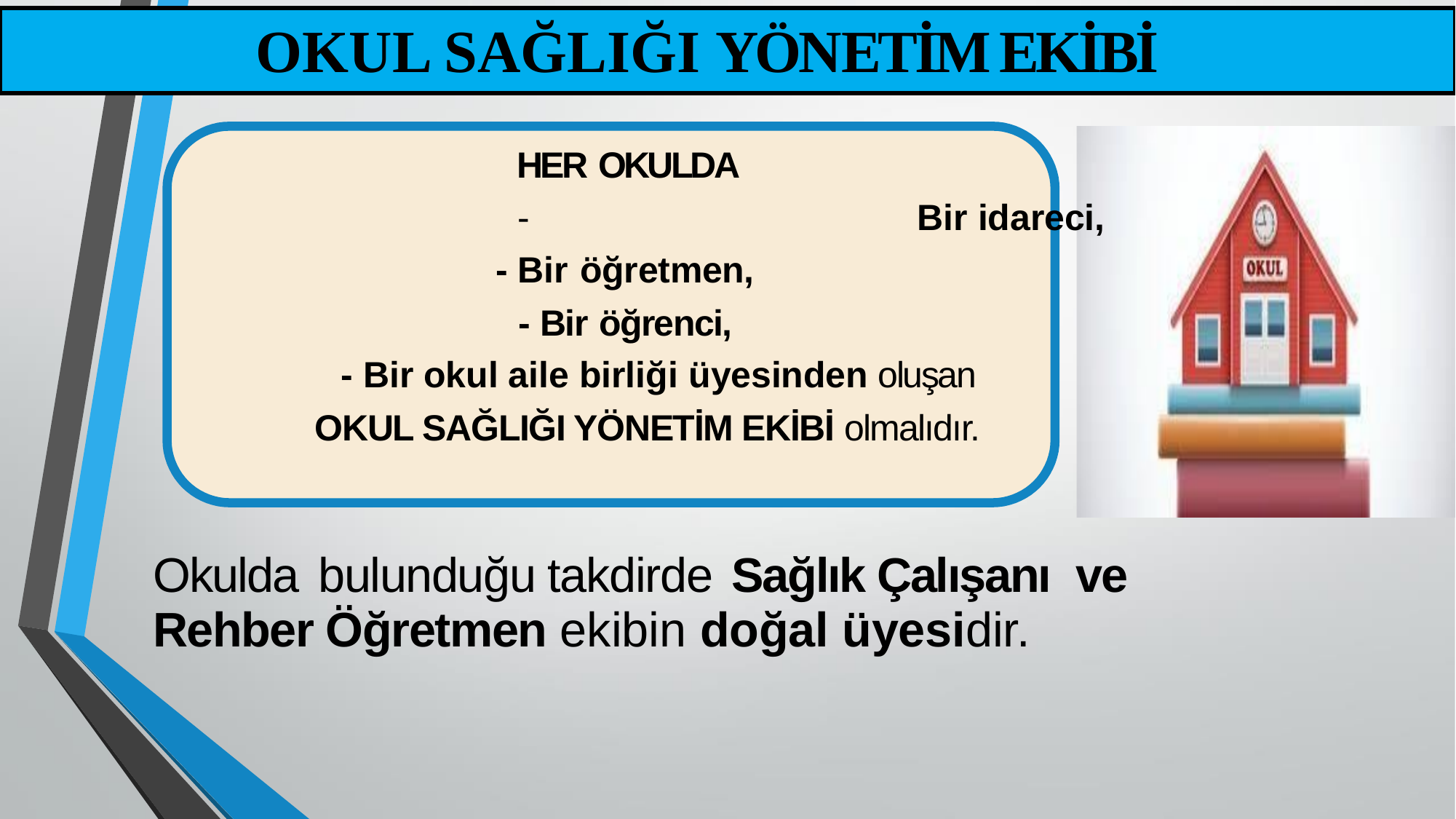

# OKUL SAĞLIĞI YÖNETİM EKİBİ

HER OKULDA
-	Bir idareci,
- Bir öğretmen,
- Bir öğrenci,
- Bir okul aile birliği üyesinden oluşan
OKUL SAĞLIĞI YÖNETİM EKİBİ olmalıdır.

Okulda  bulunduğu takdirde  Sağlık Çalışanı   ve  Rehber Öğretmen ekibin doğal üyesidir.